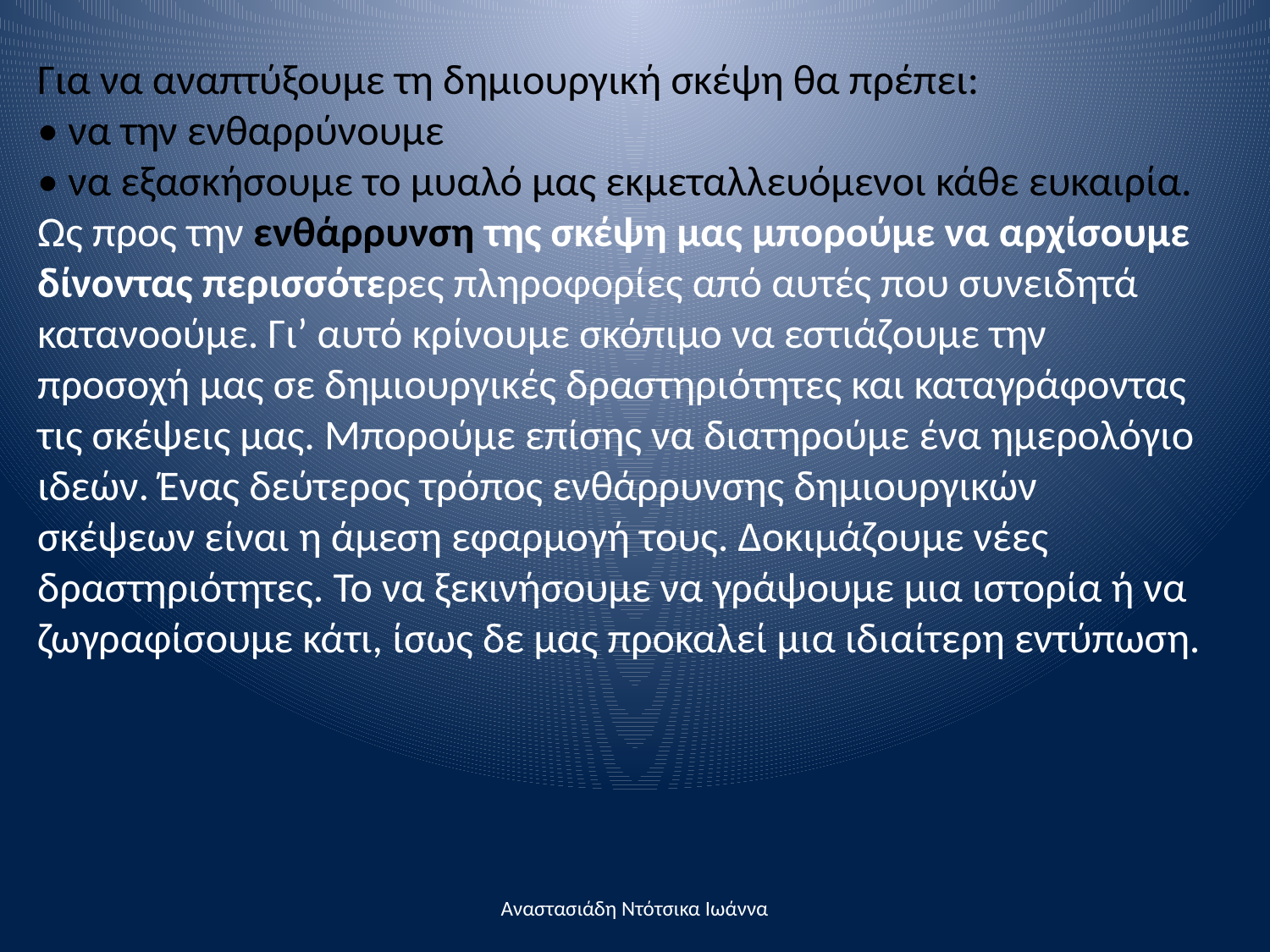

Για να αναπτύξουμε τη δημιουργική σκέψη θα πρέπει:
• να την ενθαρρύνουμε
• να εξασκήσουμε το μυαλό μας εκμεταλλευόμενοι κάθε ευκαιρία.
Ως προς την ενθάρρυνση της σκέψη μας μπορούμε να αρχίσουμε δίνοντας περισσότερες πληροφορίες από αυτές που συνειδητά κατανοούμε. Γι’ αυτό κρίνουμε σκόπιμο να εστιάζουμε την προσοχή μας σε δημιουργικές δραστηριότητες και καταγράφοντας τις σκέψεις μας. Μπορούμε επίσης να διατηρούμε ένα ημερολόγιο ιδεών. Ένας δεύτερος τρόπος ενθάρρυνσης δημιουργικών σκέψεων είναι η άμεση εφαρμογή τους. Δοκιμάζουμε νέες δραστηριότητες. Το να ξεκινήσουμε να γράψουμε μια ιστορία ή να ζωγραφίσουμε κάτι, ίσως δε μας προκαλεί μια ιδιαίτερη εντύπωση.

Αναστασιάδη Ντότσικα Ιωάννα